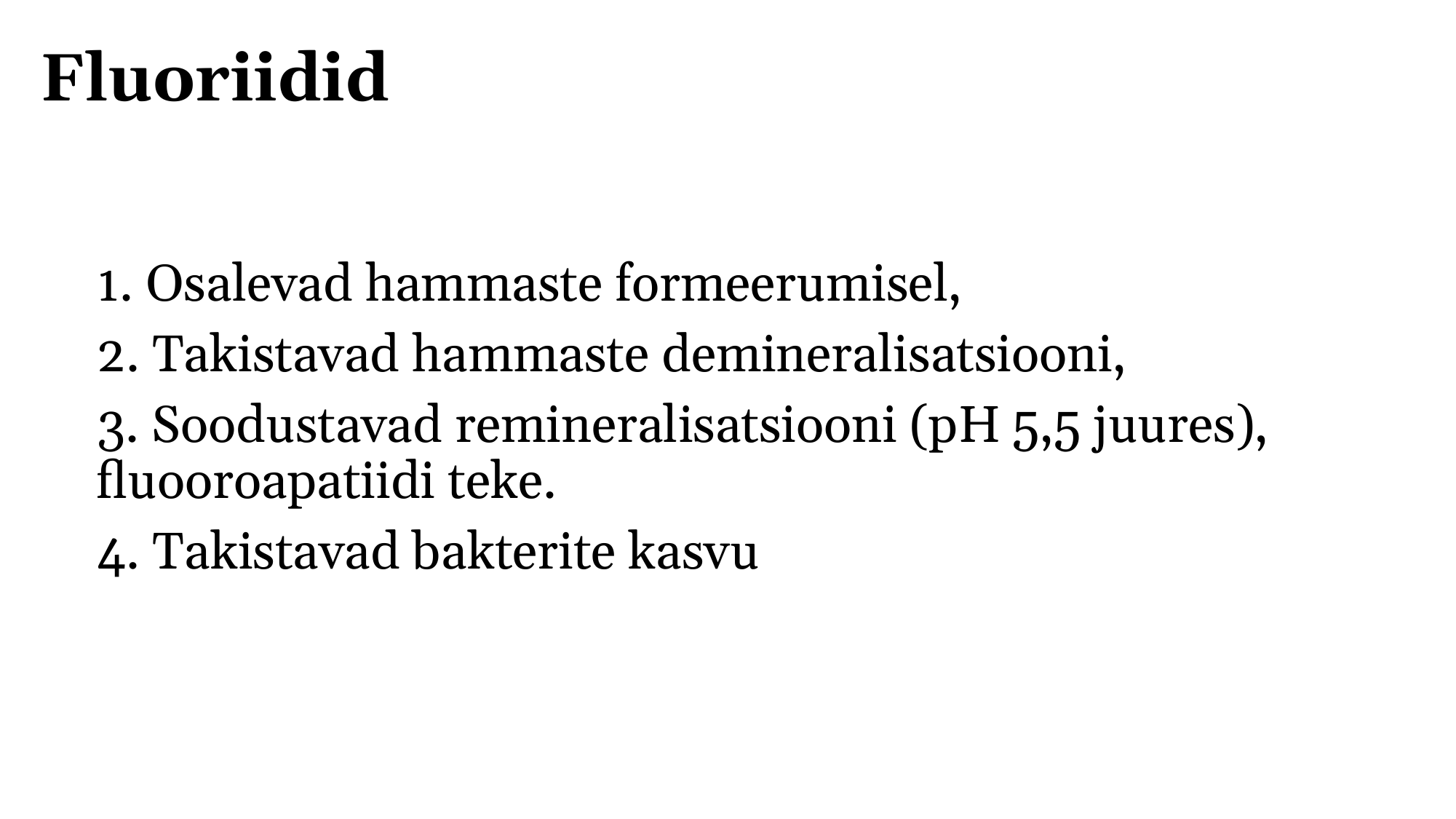

# Fluoriidid
1. Osalevad hammaste formeerumisel,
2. Takistavad hammaste demineralisatsiooni,
3. Soodustavad remineralisatsiooni (pH 5,5 juures), fluooroapatiidi teke.
4. Takistavad bakterite kasvu